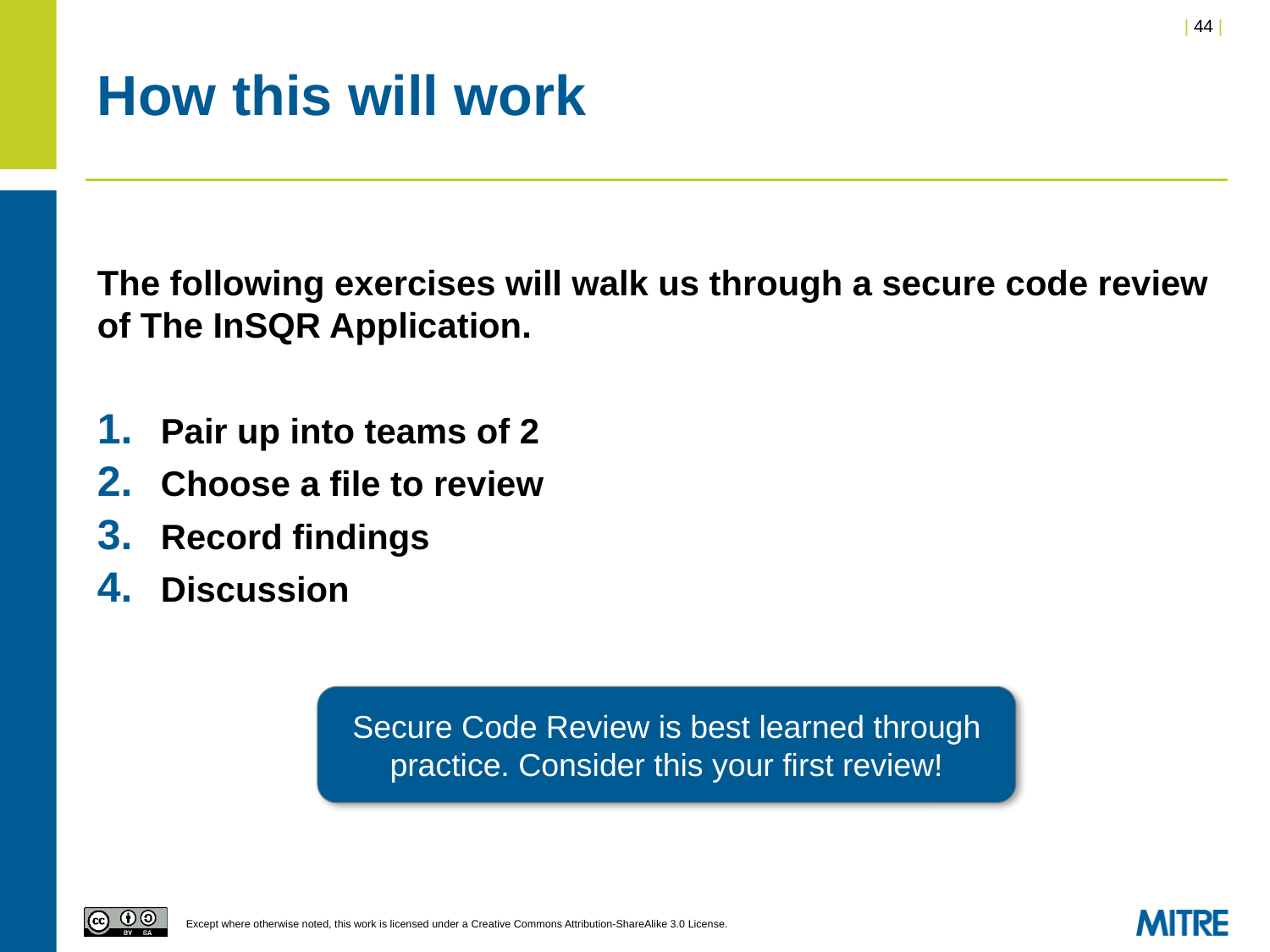

# How this will work

The following exercises will walk us through a secure code review of The InSQR Application.

Pair up into teams of 2
Choose a file to review
Record findings
Discussion

Secure Code Review is best learned through practice. Consider this your first review!